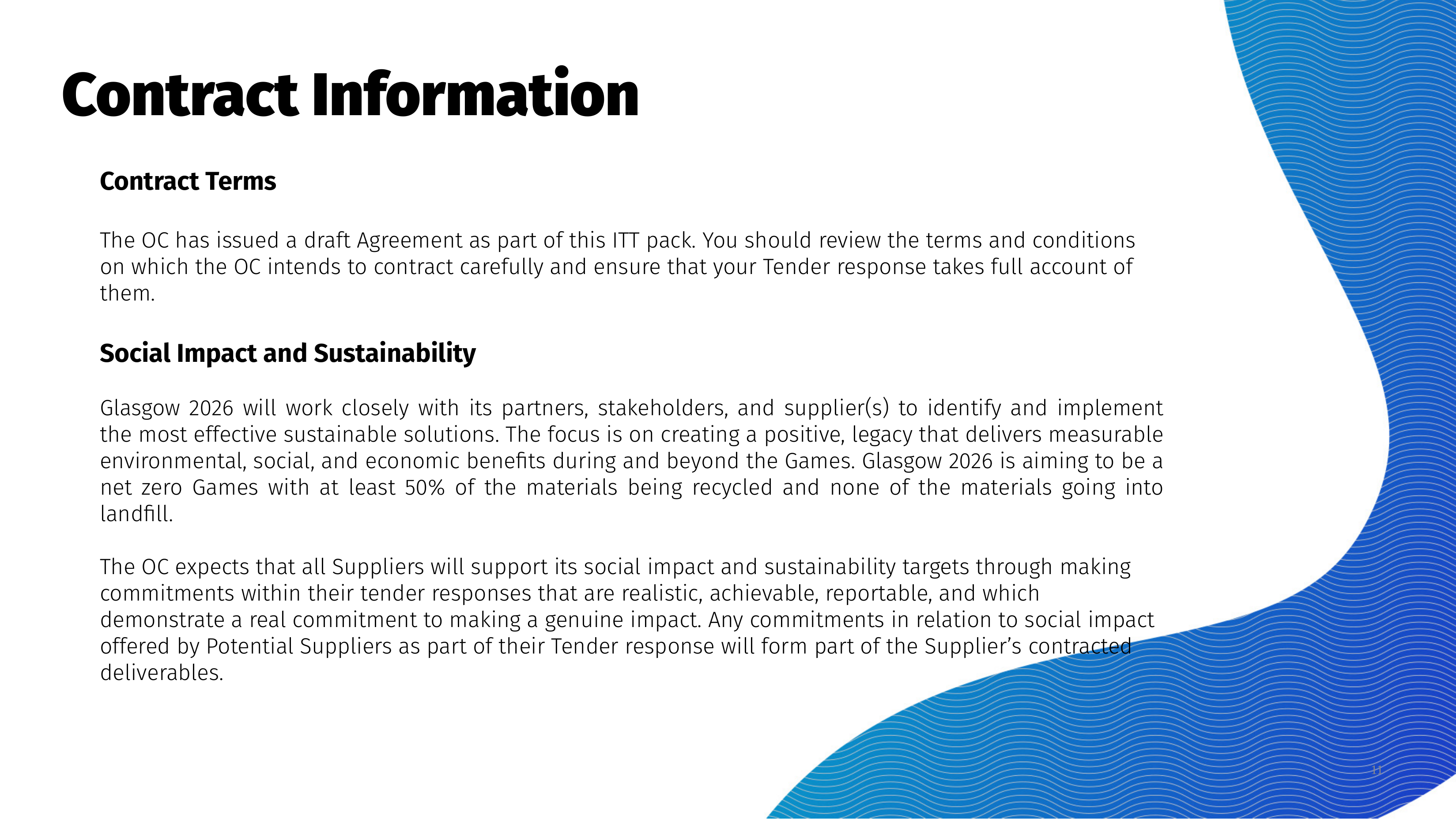

# Contract Information
Contract Terms

The OC has issued a draft Agreement as part of this ITT pack. You should review the terms and conditions on which the OC intends to contract carefully and ensure that your Tender response takes full account of them.

Social Impact and Sustainability

Glasgow 2026 will work closely with its partners, stakeholders, and supplier(s) to identify and implement the most effective sustainable solutions. The focus is on creating a positive, legacy that delivers measurable environmental, social, and economic benefits during and beyond the Games. Glasgow 2026 is aiming to be a net zero Games with at least 50% of the materials being recycled and none of the materials going into landfill.

The OC expects that all Suppliers will support its social impact and sustainability targets through making commitments within their tender responses that are realistic, achievable, reportable, and which demonstrate a real commitment to making a genuine impact. Any commitments in relation to social impact offered by Potential Suppliers as part of their Tender response will form part of the Supplier’s contracted deliverables.
11